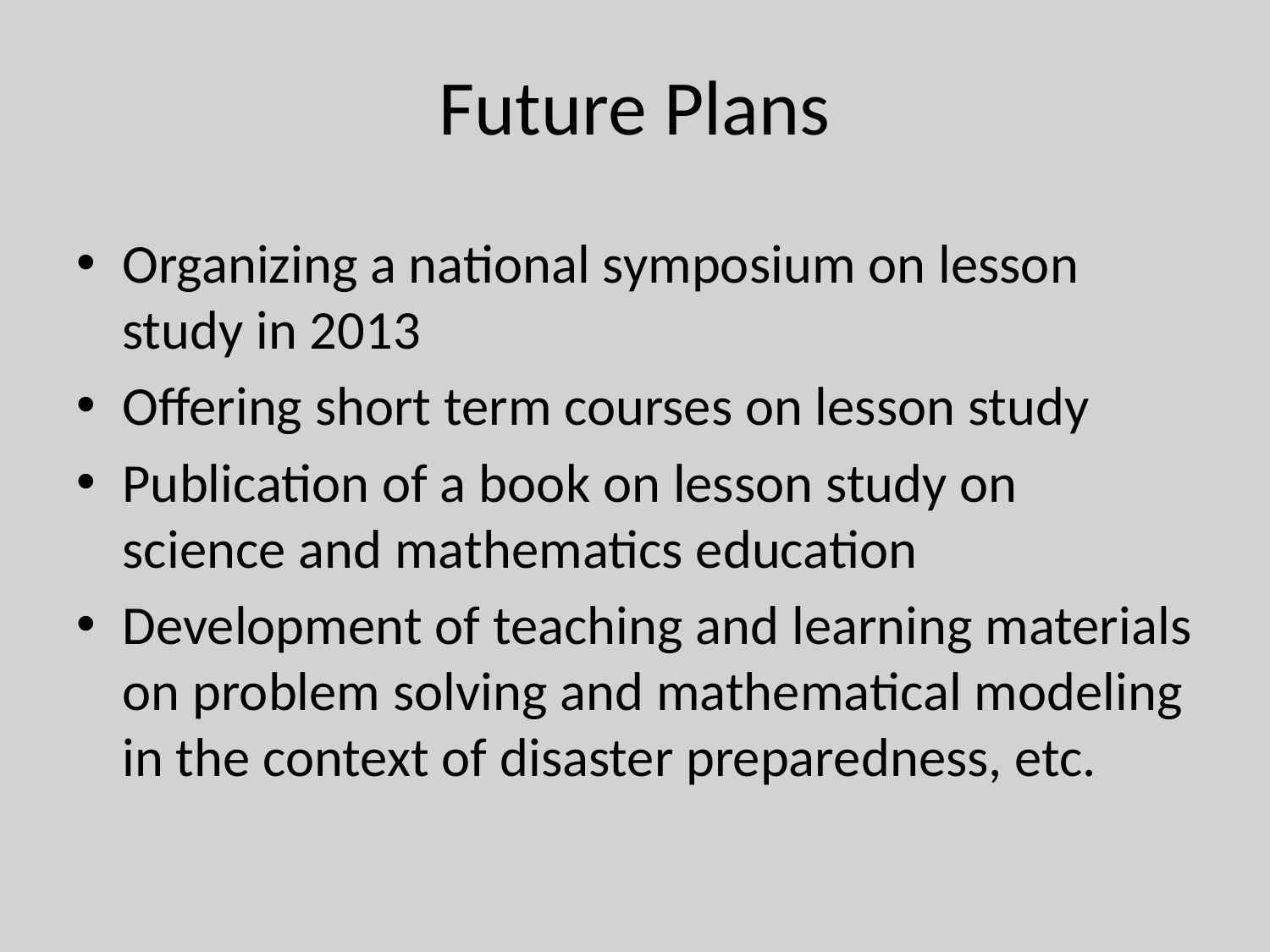

# Future Plans
Organizing a national symposium on lesson study in 2013
Offering short term courses on lesson study
Publication of a book on lesson study on science and mathematics education
Development of teaching and learning materials on problem solving and mathematical modeling in the context of disaster preparedness, etc.